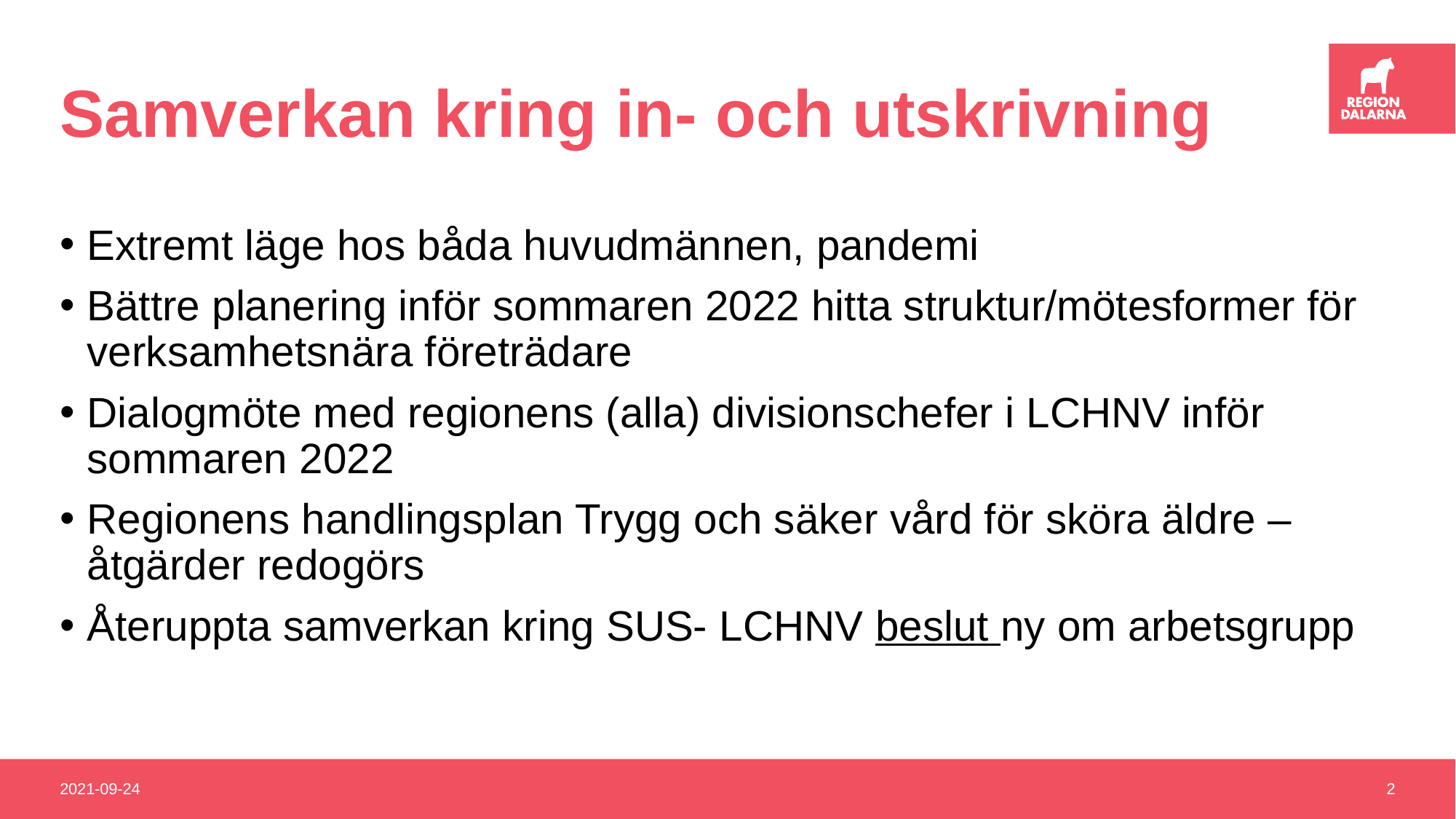

# Samverkan kring in- och utskrivning
Extremt läge hos båda huvudmännen, pandemi
Bättre planering inför sommaren 2022 hitta struktur/mötesformer för verksamhetsnära företrädare
Dialogmöte med regionens (alla) divisionschefer i LCHNV inför sommaren 2022
Regionens handlingsplan Trygg och säker vård för sköra äldre – åtgärder redogörs
Återuppta samverkan kring SUS- LCHNV beslut ny om arbetsgrupp
2021-09-24

2